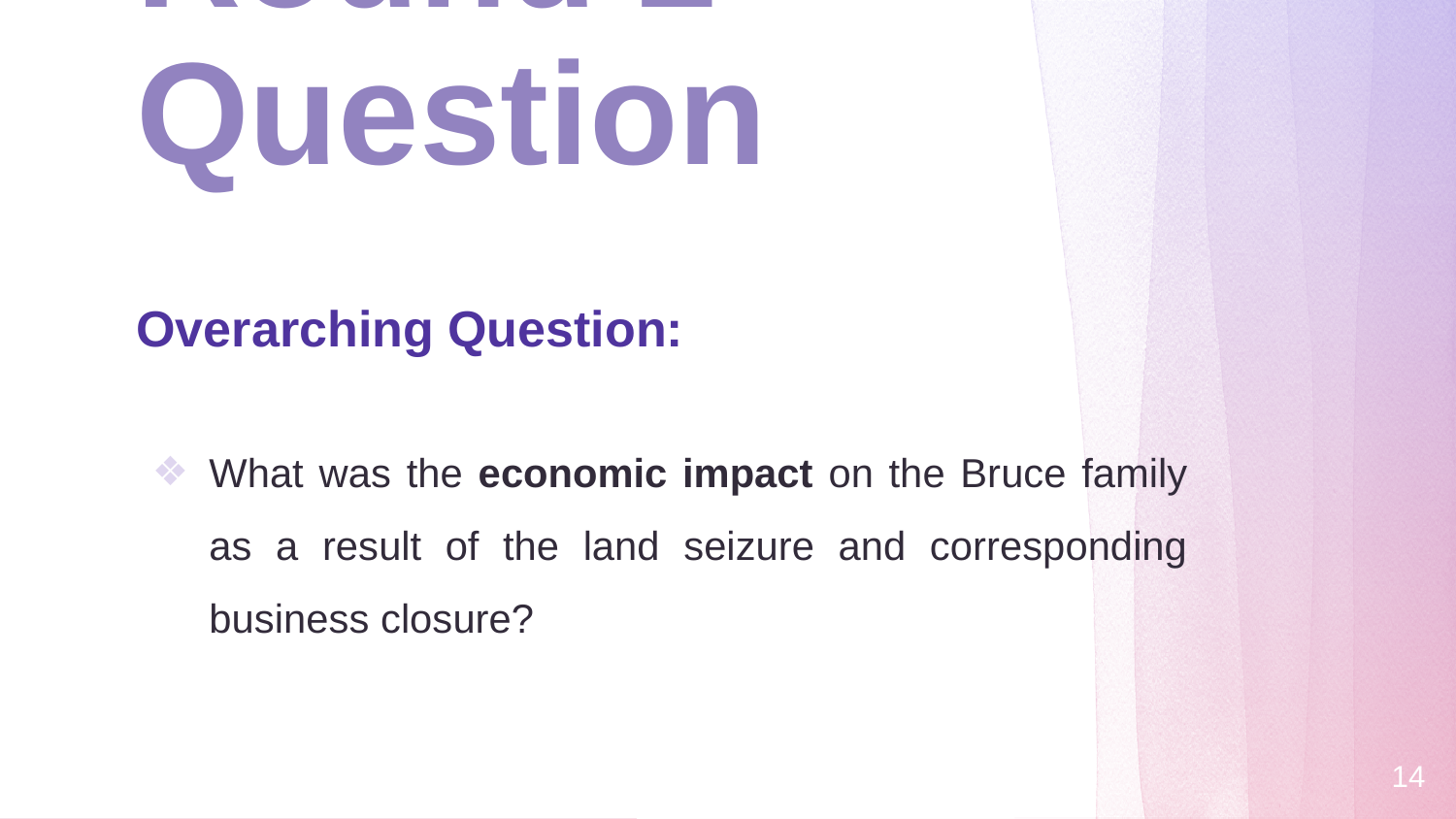

# Round 2 Question
Overarching Question:

What was the economic impact on the Bruce family as a result of the land seizure and corresponding business closure?
14